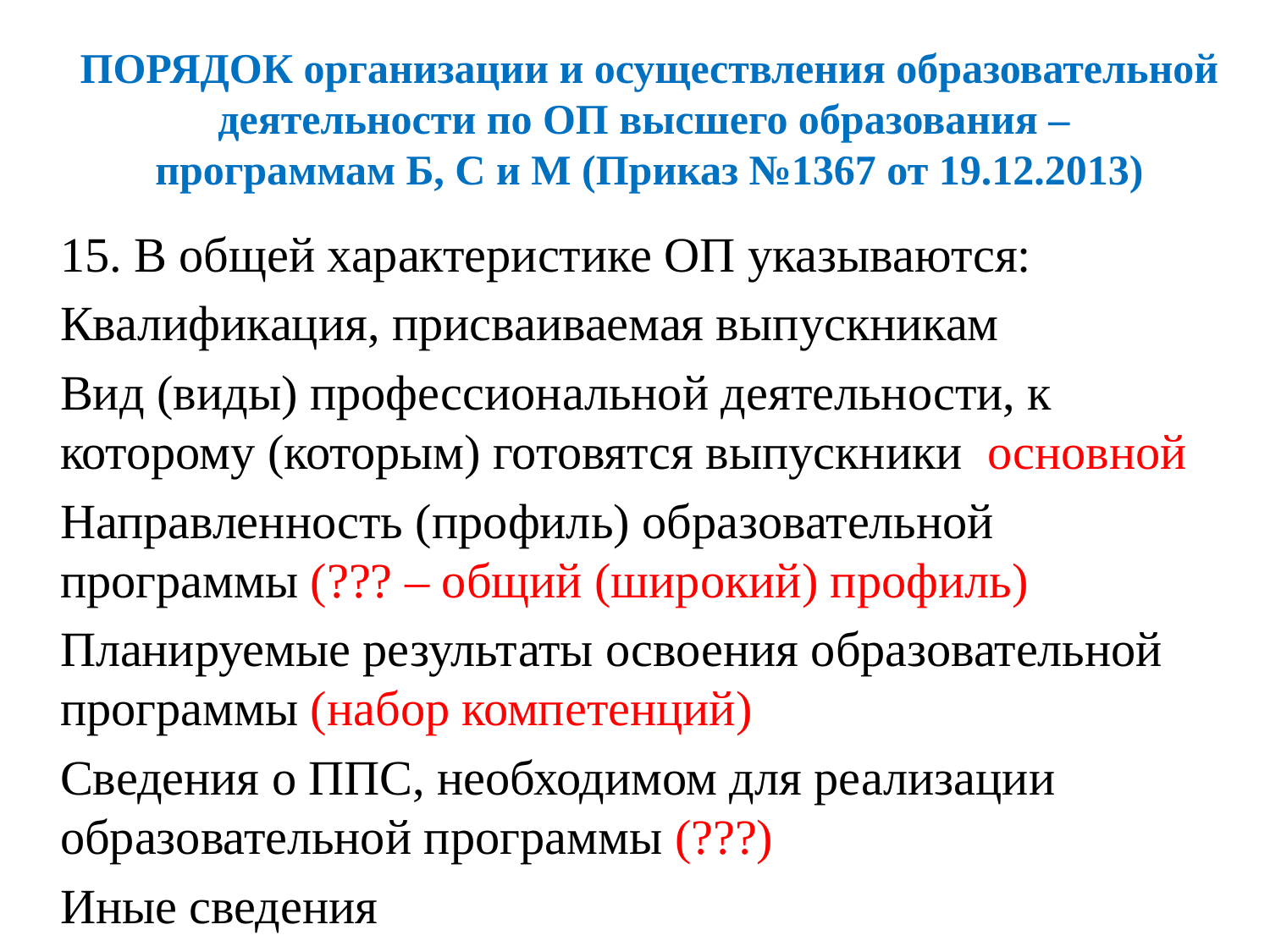

# ПОРЯДОК организации и осуществления образовательной деятельности по ОП высшего образования – программам Б, С и М (Приказ №1367 от 19.12.2013)
15. В общей характеристике ОП указываются:
Квалификация, присваиваемая выпускникам
Вид (виды) профессиональной деятельности, к которому (которым) готовятся выпускники  основной
Направленность (профиль) образовательной программы (??? – общий (широкий) профиль)
Планируемые результаты освоения образовательной программы (набор компетенций)
Сведения о ППС, необходимом для реализации образовательной программы (???)
Иные сведения